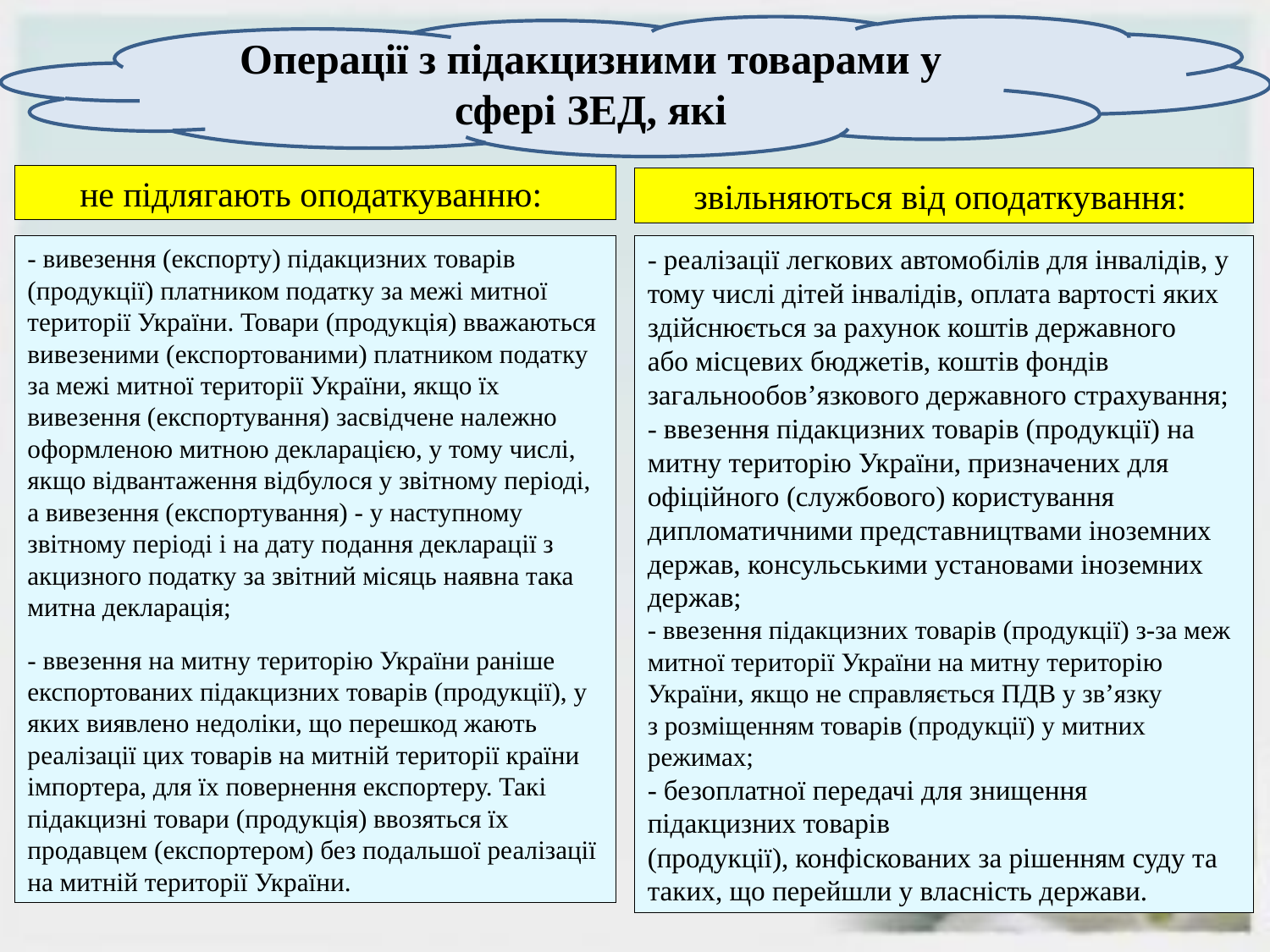

Операції з підакцизними товарами у сфері ЗЕД, які
не підлягають оподаткуванню:
звільняються від оподаткування:
- вивезення (експорту) підакцизних товарів (продукції) платником податку за межі митної території України. Товари (продукція) вважаються вивезеними (експортованими) платником податку за межі митної території України, якщо їх вивезення (експортування) засвідчене належно оформленою митною декларацією, у тому числі, якщо відвантаження відбулося у звітному періоді, а вивезення (експортування) - у наступному звітному періоді і на дату подання декларації з акцизного податку за звітний місяць наявна така митна декларація;

- ввезення на митну територію України раніше експортованих підакцизних товарів (продукції), у яких виявлено недоліки, що перешкод жають реалізації цих товарів на митній території країни імпортера, для їх повернення експортеру. Такі підакцизні товари (продукція) ввозяться їх продавцем (експортером) без подальшої реалізації на митній території України.
- реалізації легкових автомобілів для інвалідів, у тому числі дітей інвалідів, оплата вартості яких здійснюється за рахунок коштів державного 
або місцевих бюджетів, коштів фондів загальнообов’язкового державного страхування; 
- ввезення підакцизних товарів (продукції) на митну територію України, призначених для офіційного (службового) користування 
дипломатичними представництвами іноземних держав, консульськими установами іноземних держав; 
- ввезення підакцизних товарів (продукції) з-за меж митної території України на митну територію України, якщо не справляється ПДВ у зв’язку з розміщенням товарів (продукції) у митних режимах;
- безоплатної передачі для знищення підакцизних товарів 
(продукції), конфіскованих за рішенням суду та таких, що перейшли у власність держави.